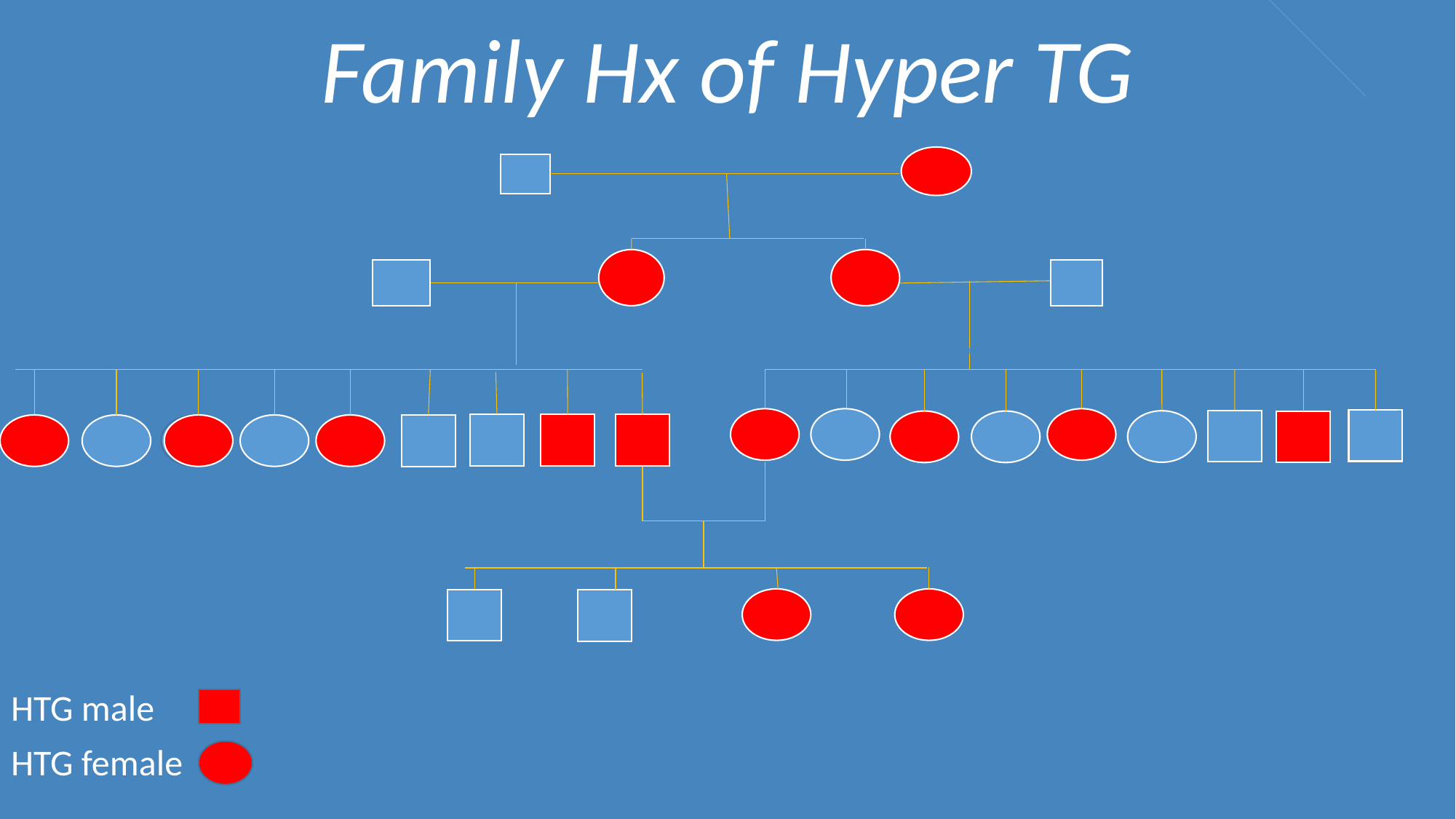

# Family Hx of Hyper TG

HTG male
HTG female